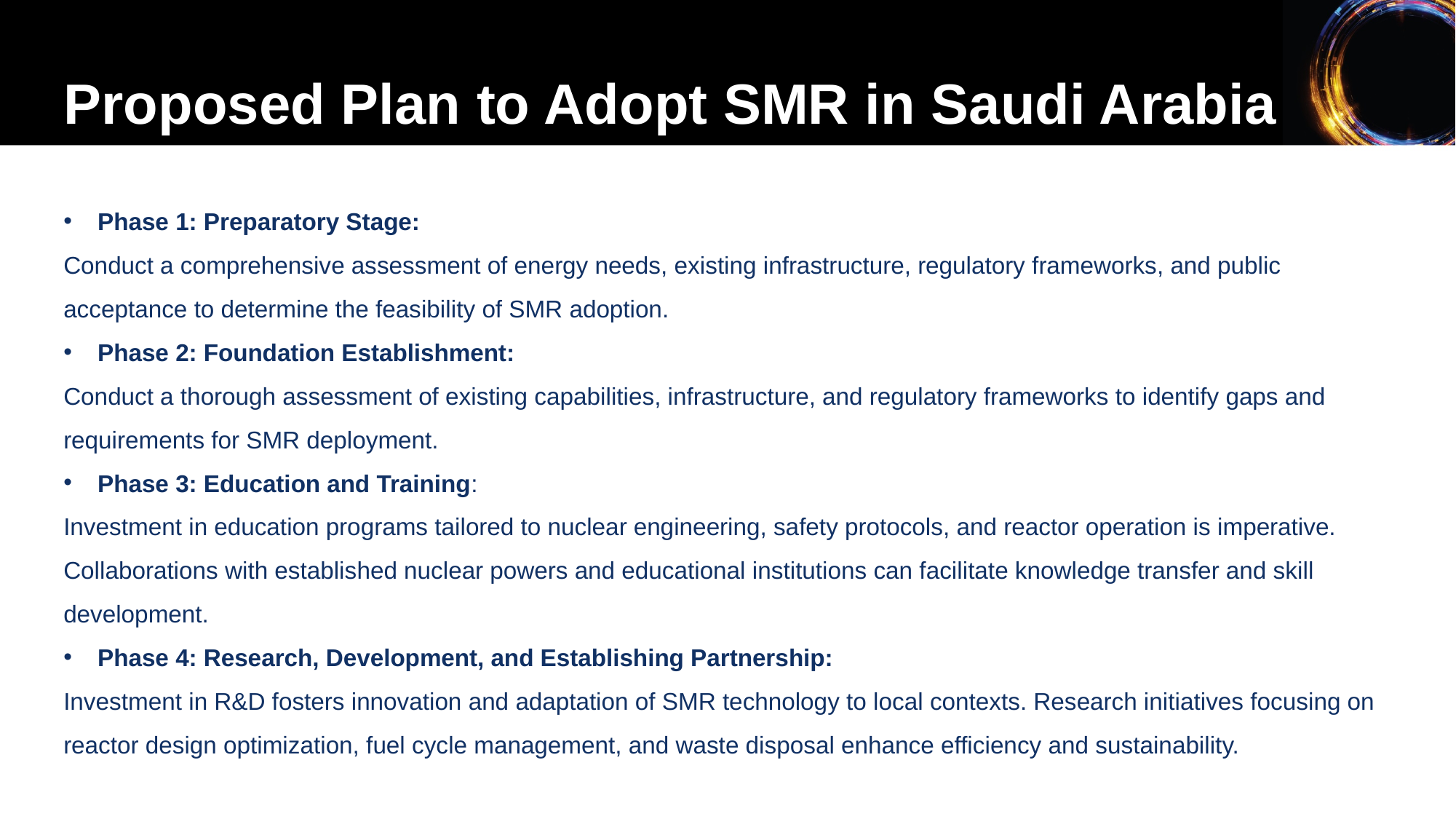

Proposed Plan to Adopt SMR in Saudi Arabia
Phase 1: Preparatory Stage:
Conduct a comprehensive assessment of energy needs, existing infrastructure, regulatory frameworks, and public acceptance to determine the feasibility of SMR adoption.
Phase 2: Foundation Establishment:
Conduct a thorough assessment of existing capabilities, infrastructure, and regulatory frameworks to identify gaps and requirements for SMR deployment.
Phase 3: Education and Training:
Investment in education programs tailored to nuclear engineering, safety protocols, and reactor operation is imperative. Collaborations with established nuclear powers and educational institutions can facilitate knowledge transfer and skill development.
Phase 4: Research, Development, and Establishing Partnership:
Investment in R&D fosters innovation and adaptation of SMR technology to local contexts. Research initiatives focusing on reactor design optimization, fuel cycle management, and waste disposal enhance efficiency and sustainability.